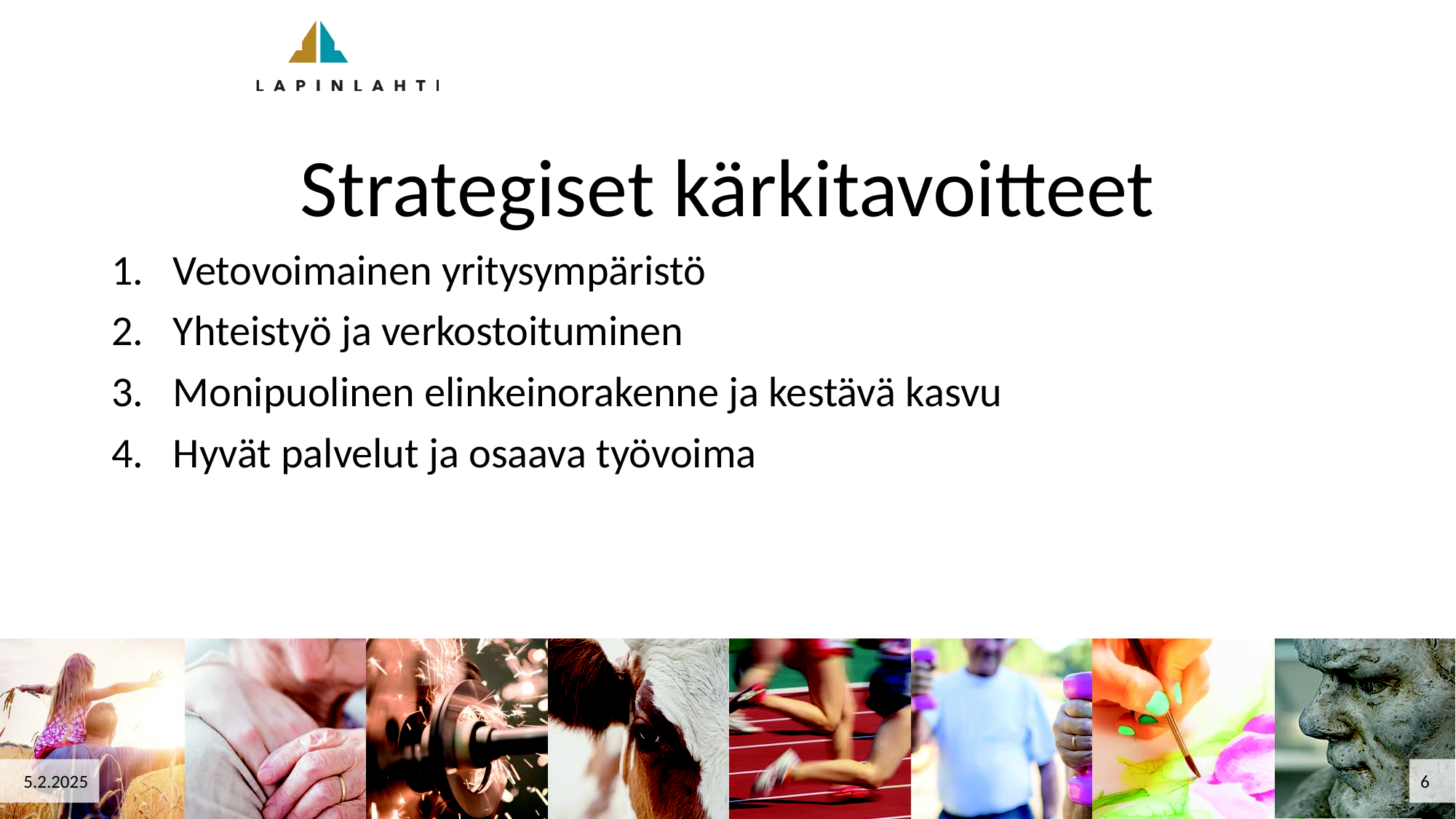

# Strategiset kärkitavoitteet
Vetovoimainen yritysympäristö
Yhteistyö ja verkostoituminen
Monipuolinen elinkeinorakenne ja kestävä kasvu
Hyvät palvelut ja osaava työvoima